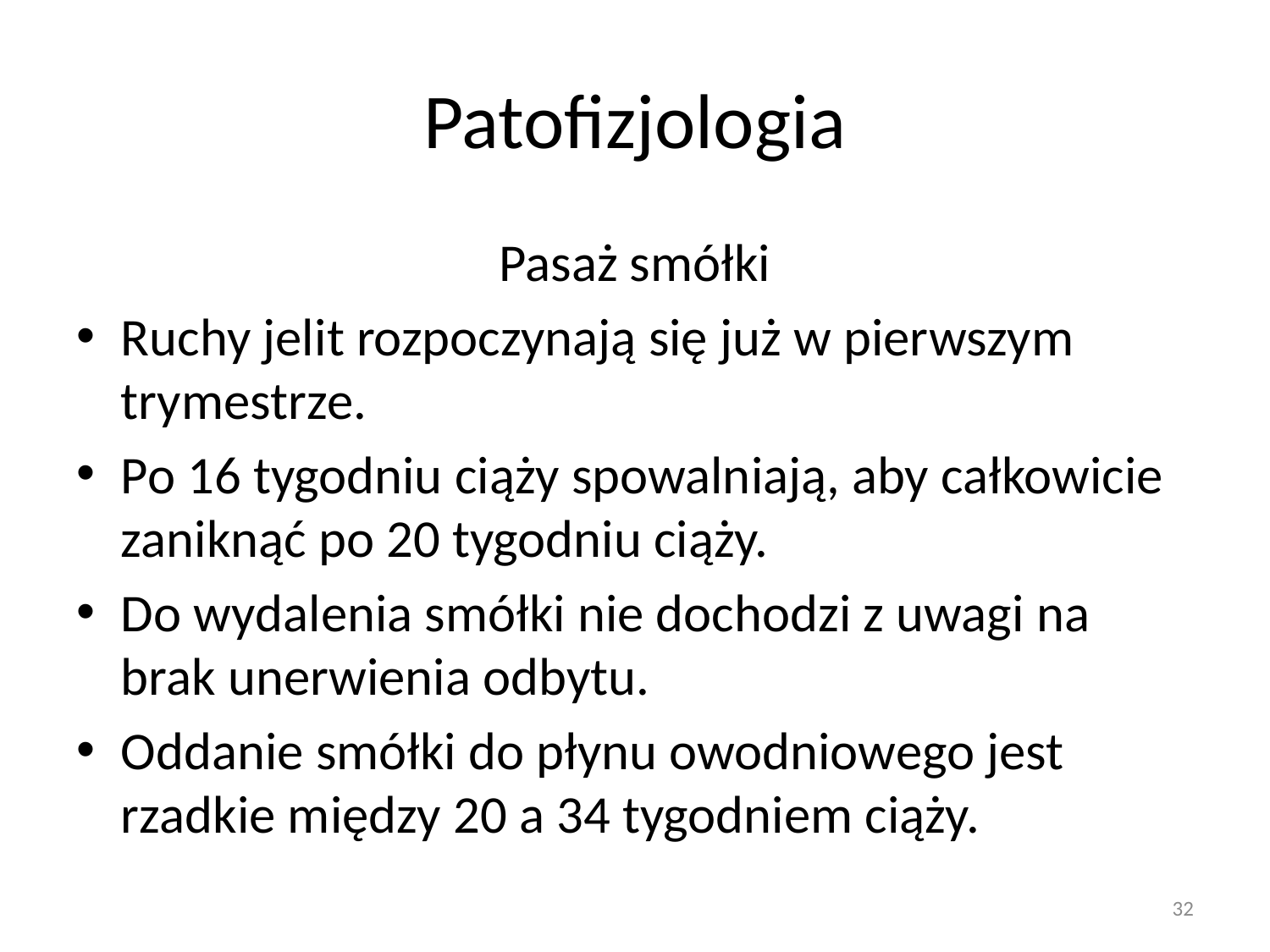

# Patofizjologia
Pasaż smółki
Ruchy jelit rozpoczynają się już w pierwszym trymestrze.
Po 16 tygodniu ciąży spowalniają, aby całkowicie zaniknąć po 20 tygodniu ciąży.
Do wydalenia smółki nie dochodzi z uwagi na brak unerwienia odbytu.
Oddanie smółki do płynu owodniowego jest rzadkie między 20 a 34 tygodniem ciąży.
32